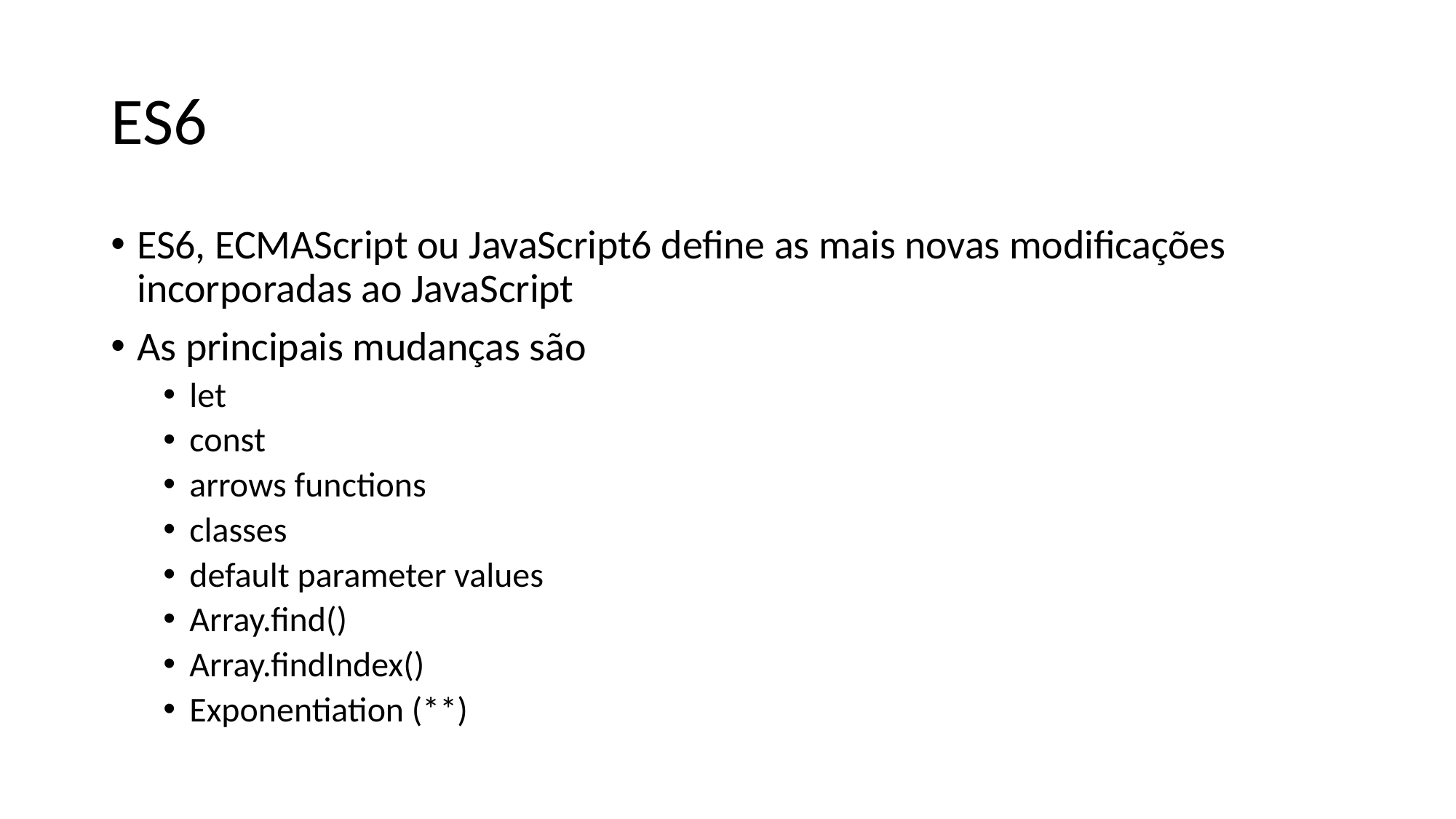

# ES6
ES6, ECMAScript ou JavaScript6 define as mais novas modificações incorporadas ao JavaScript
As principais mudanças são
let
const
arrows functions
classes
default parameter values
Array.find()
Array.findIndex()
Exponentiation (**)